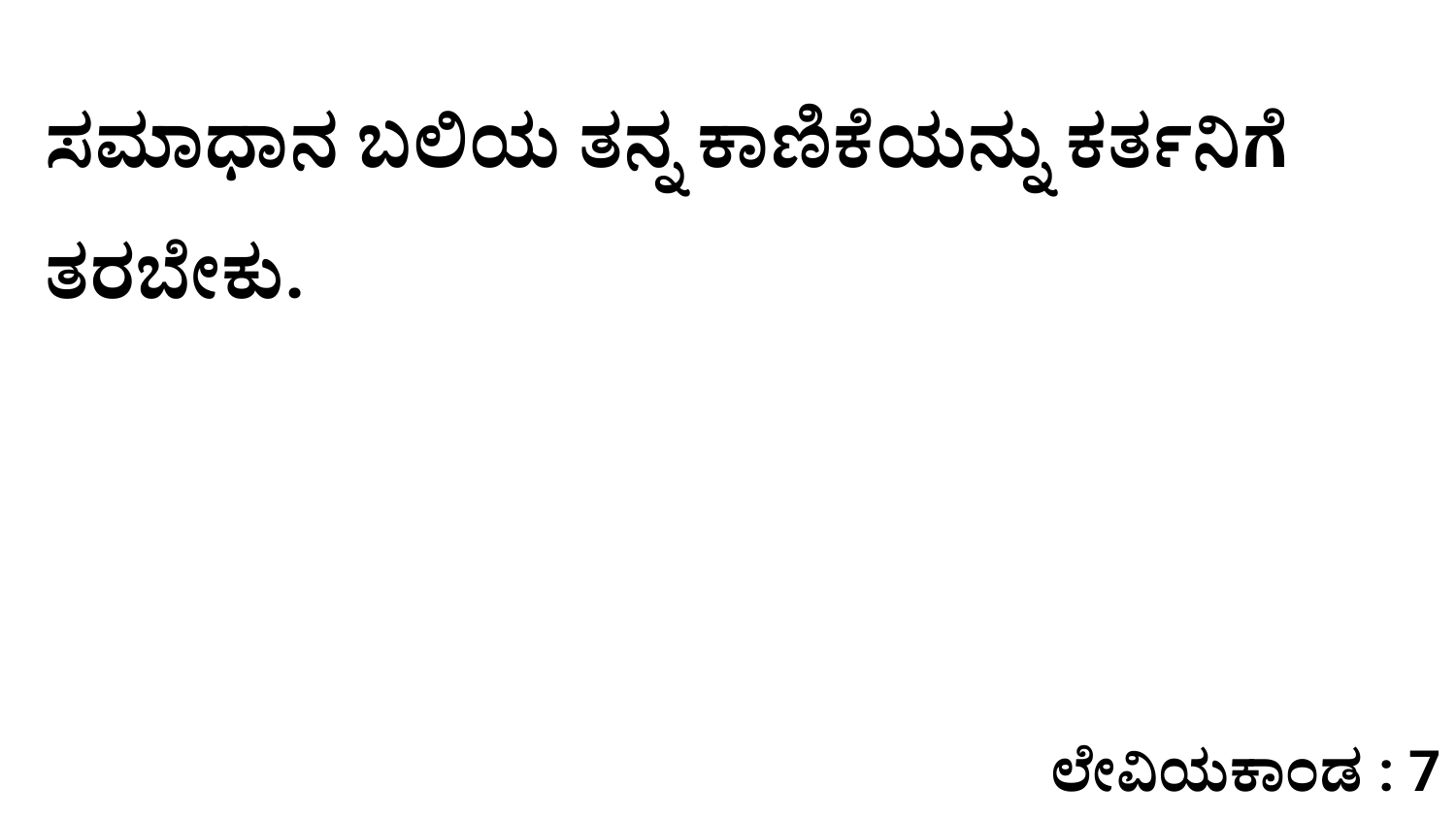

ಸಮಾಧಾನ ಬಲಿಯ ತನ್ನ ಕಾಣಿಕೆಯನ್ನು ಕರ್ತನಿಗೆ ತರಬೇಕು.
ಲೇವಿಯಕಾಂಡ : 7